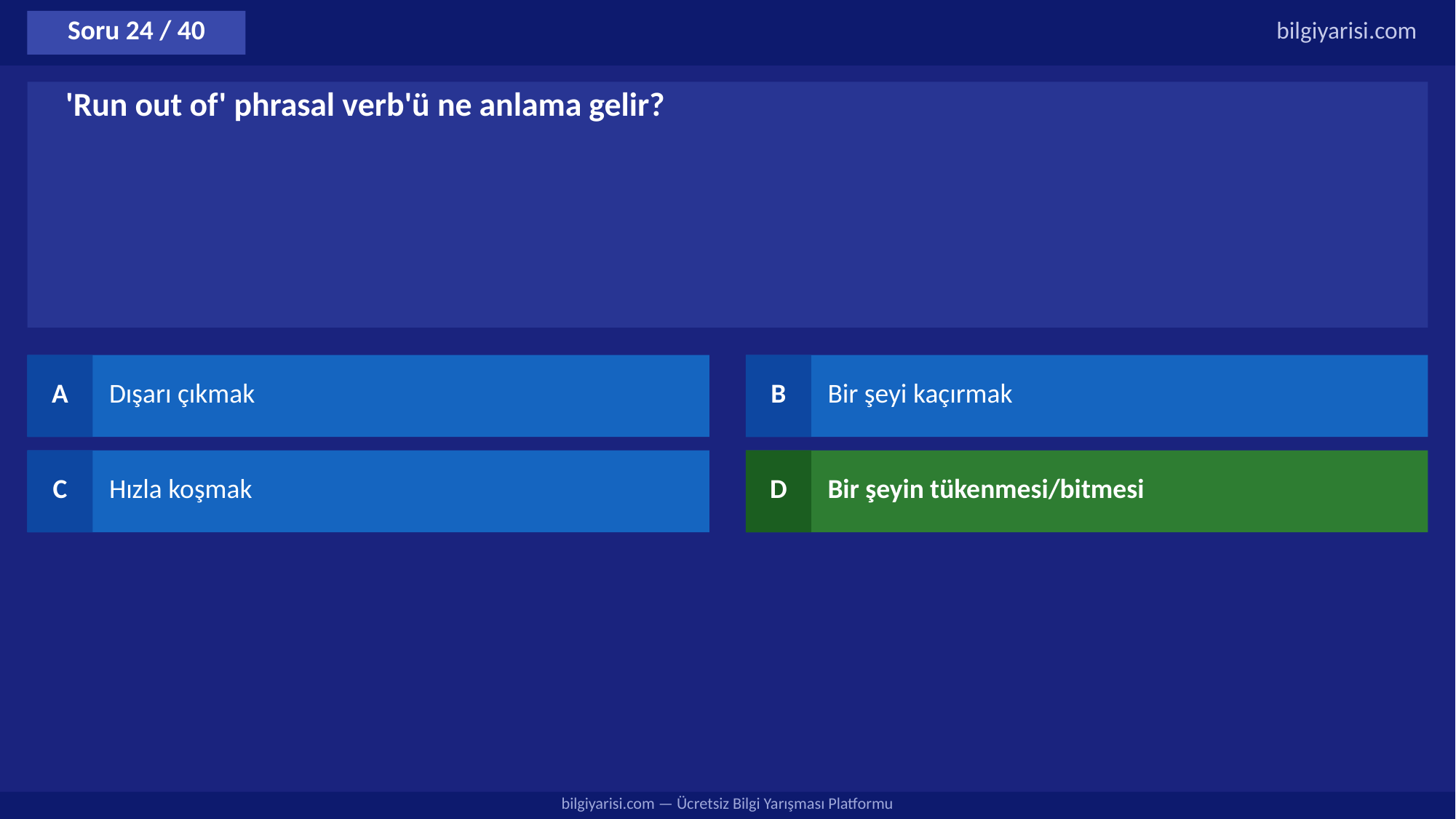

Soru 24 / 40
bilgiyarisi.com

'Run out of' phrasal verb'ü ne anlama gelir?

A
Dışarı çıkmak

B
Bir şeyi kaçırmak

C
Hızla koşmak

D
Bir şeyin tükenmesi/bitmesi
bilgiyarisi.com — Ücretsiz Bilgi Yarışması Platformu